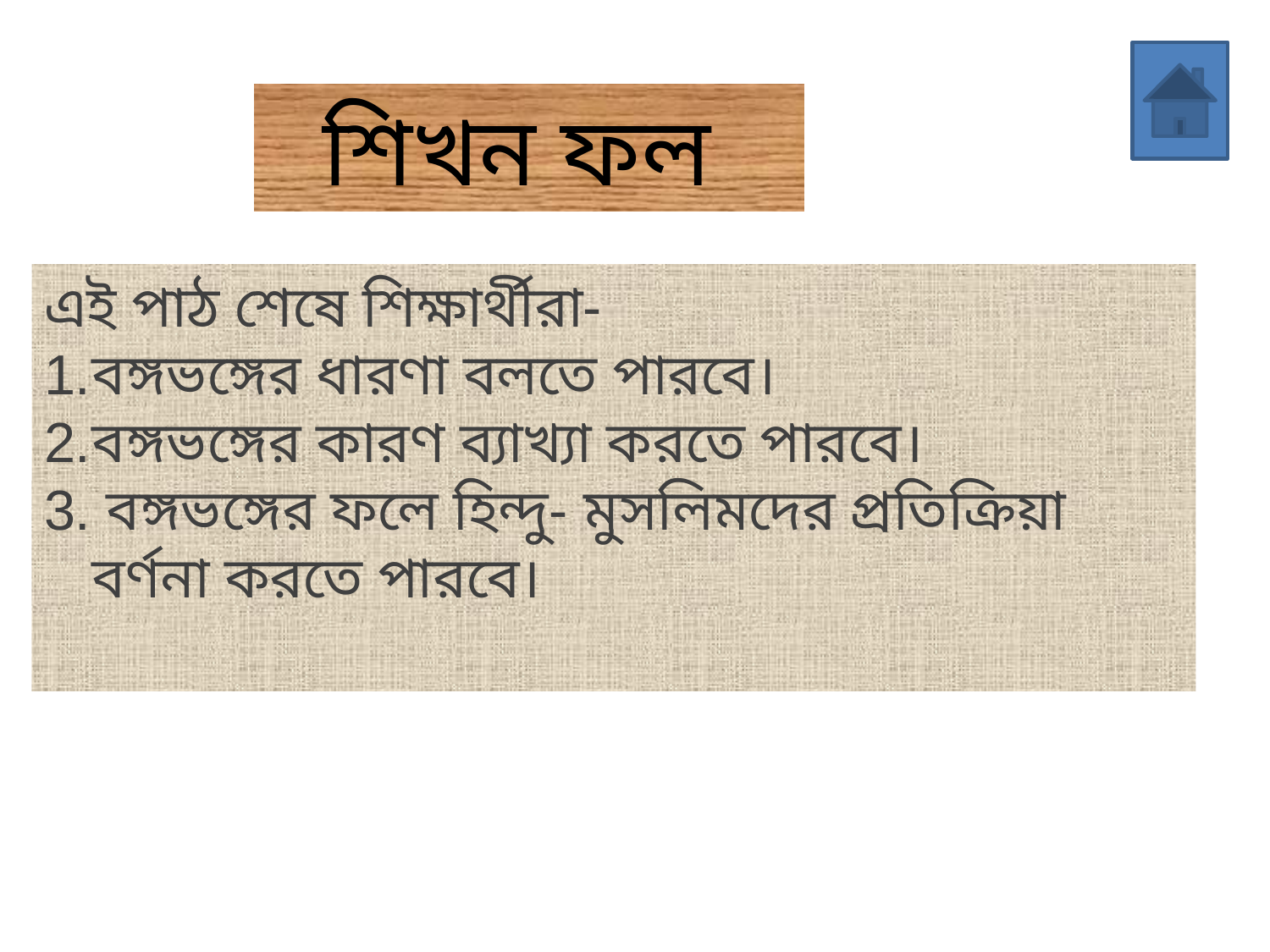

শিখন ফল
এই পাঠ শেষে শিক্ষার্থীরা-
বঙ্গভঙ্গের ধারণা বলতে পারবে।
বঙ্গভঙ্গের কারণ ব্যাখ্যা করতে পারবে।
 বঙ্গভঙ্গের ফলে হিন্দু- মুসলিমদের প্রতিক্রিয়া বর্ণনা করতে পারবে।